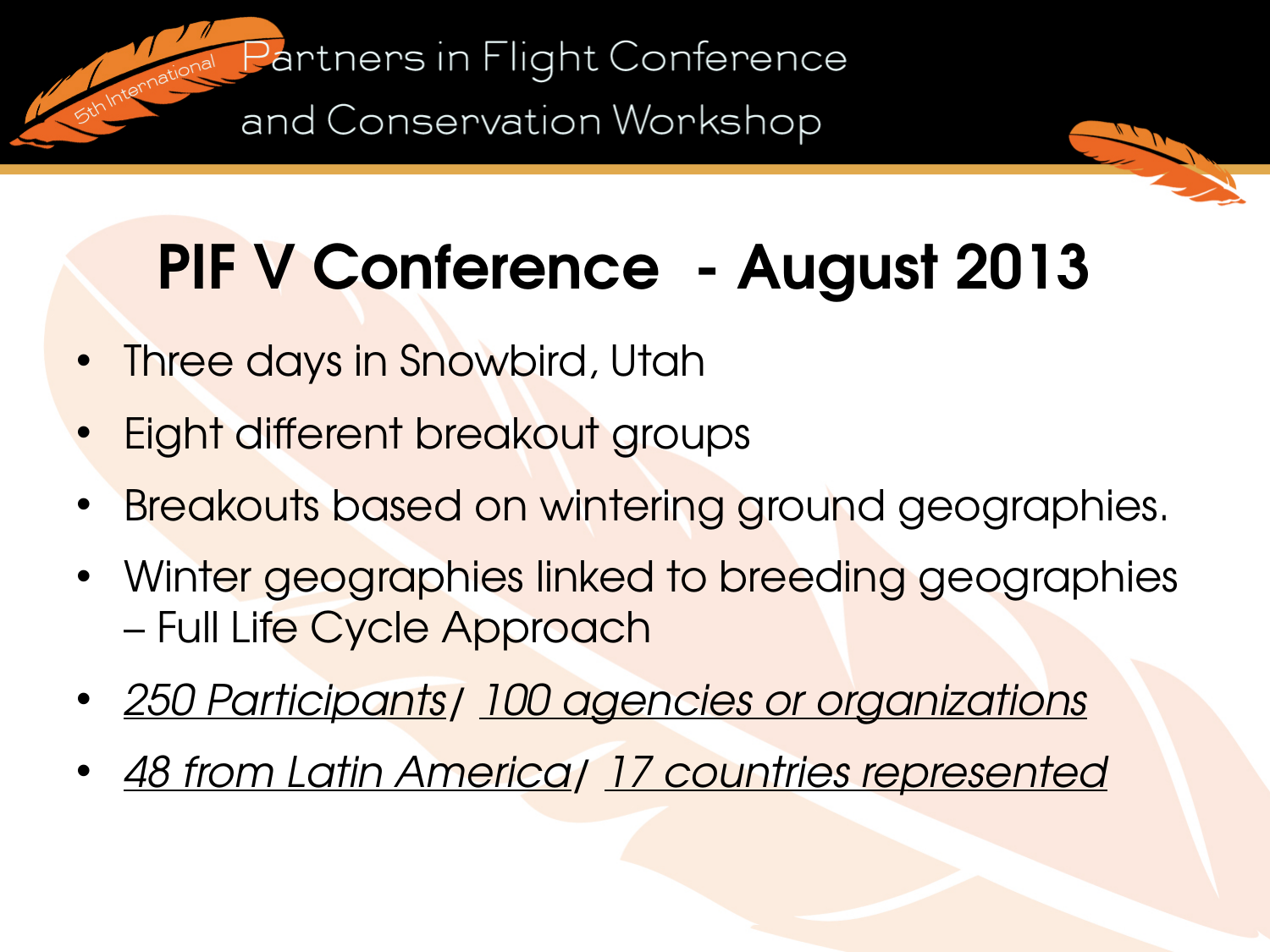

# PIF V Conference  - August 2013
Three days in Snowbird, Utah
Eight different breakout groups
Breakouts based on wintering ground geographies.
Winter geographies linked to breeding geographies – Full Life Cycle Approach
250 Participants/ 100 agencies or organizations
48 from Latin America/ 17 countries represented